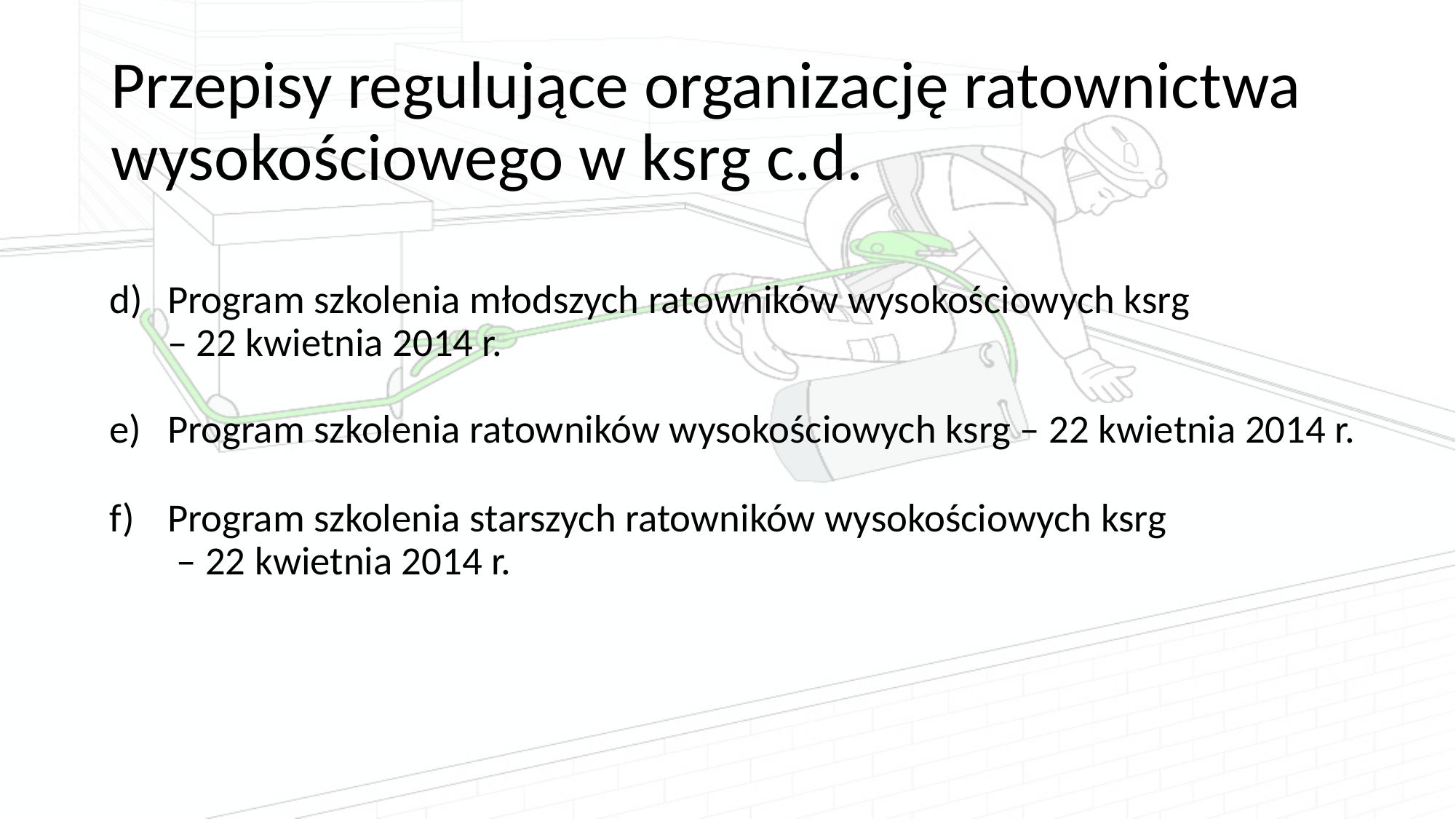

# Przepisy regulujące organizację ratownictwa wysokościowego w ksrg c.d.
Program szkolenia młodszych ratowników wysokościowych ksrg
– 22 kwietnia 2014 r.

Program szkolenia ratowników wysokościowych ksrg – 22 kwietnia 2014 r.

Program szkolenia starszych ratowników wysokościowych ksrg
 – 22 kwietnia 2014 r.